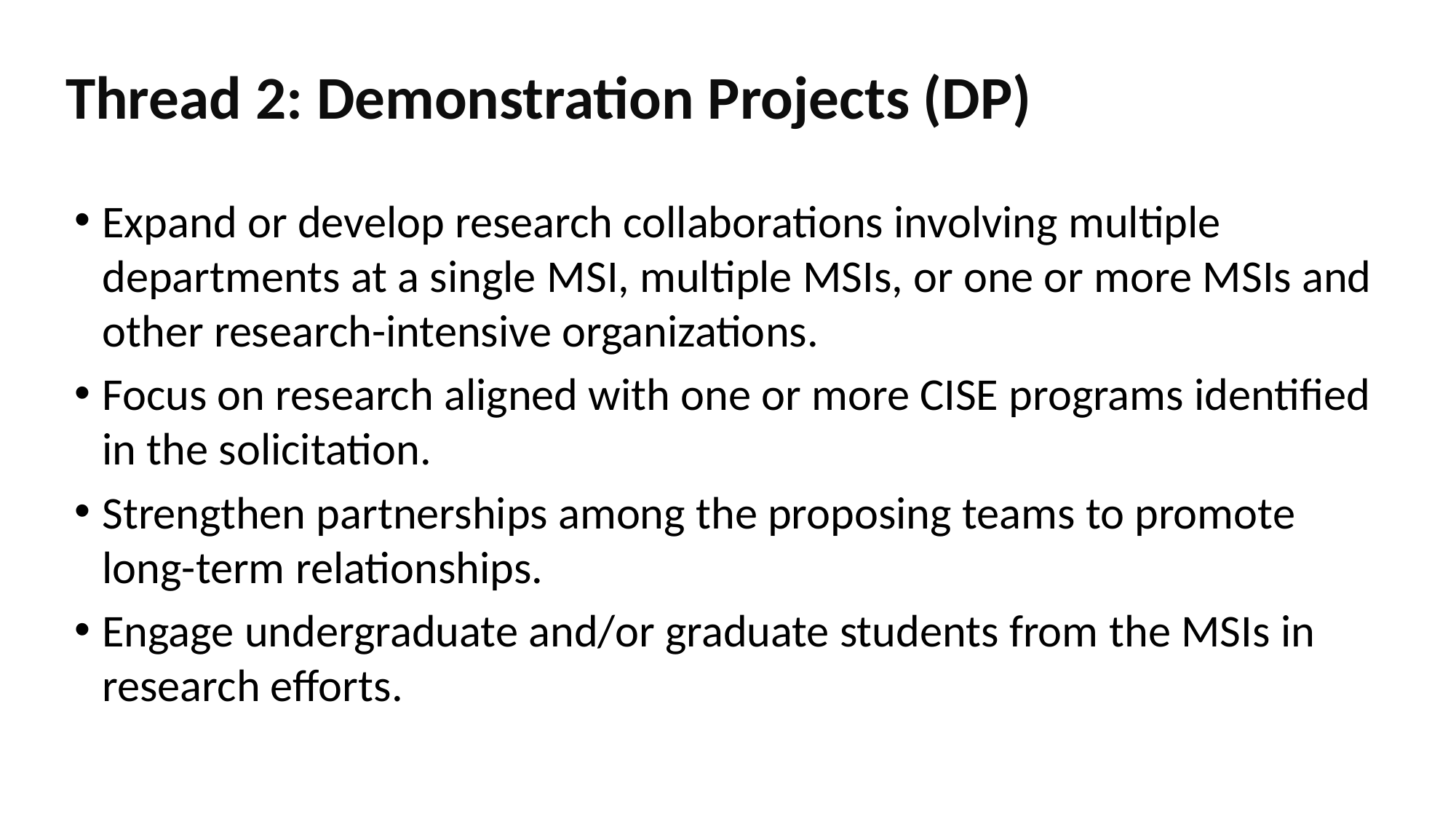

# Thread 2: Demonstration Projects (DP)

Expand or develop research collaborations involving multiple departments at a single MSI, multiple MSIs, or one or more MSIs and other research-intensive organizations.
Focus on research aligned with one or more CISE programs identified in the solicitation.
Strengthen partnerships among the proposing teams to promote long-term relationships.
Engage undergraduate and/or graduate students from the MSIs in research efforts.